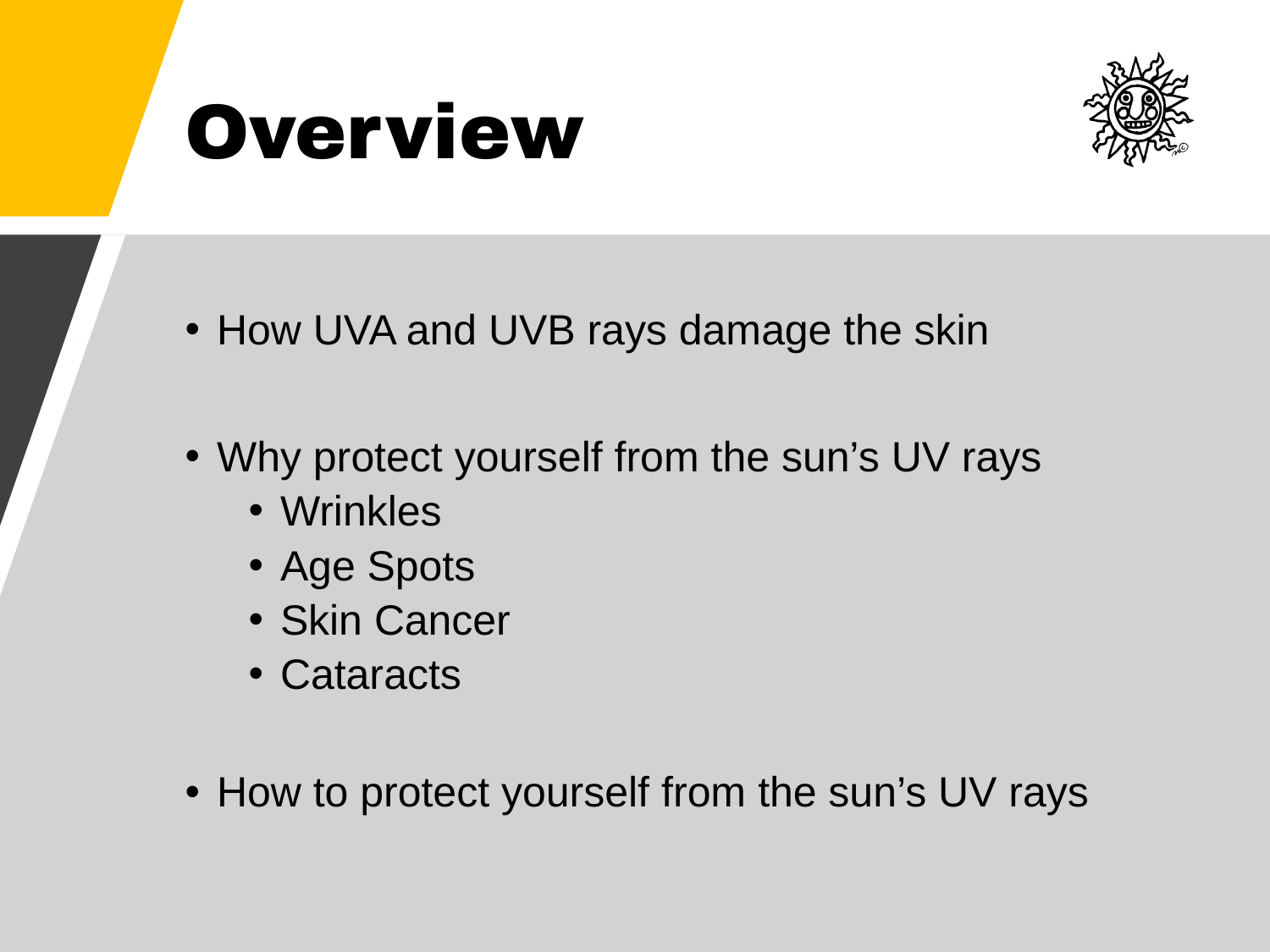

# Overview

How UVA and UVB rays damage the skin

Why protect yourself from the sun’s UV rays
Wrinkles
Age Spots
Skin Cancer
Cataracts

How to protect yourself from the sun’s UV rays